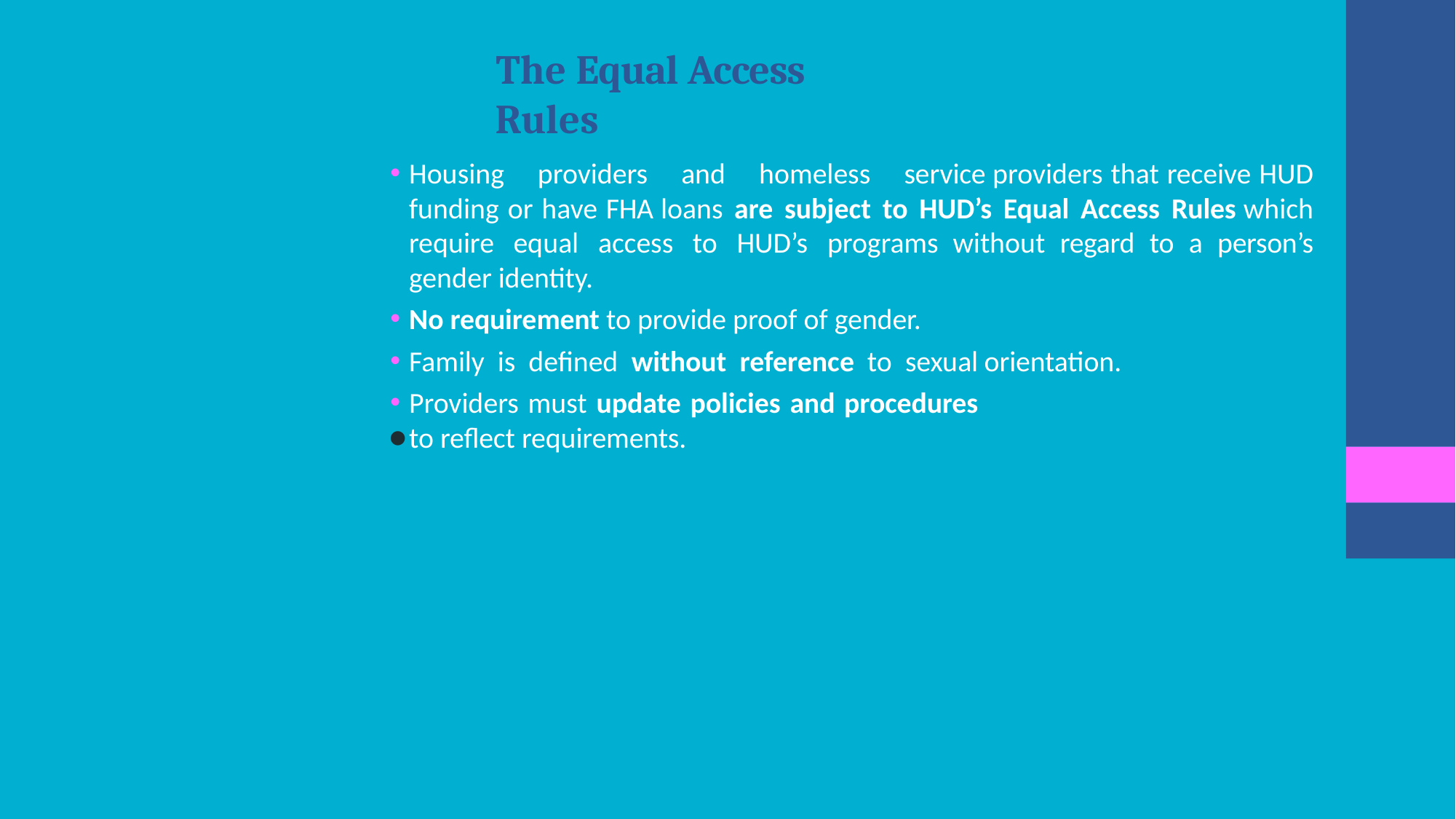

# The Equal Access Rules
Housing   providers   and   homeless   service providers that receive HUD funding or have FHA loans are subject to HUD’s Equal Access Rules which require equal access to HUD’s programs without regard to a person’s gender identity.
No requirement to provide proof of gender.
Family is defined without reference to sexual orientation.
Providers must update policies and procedures
to reflect requirements.